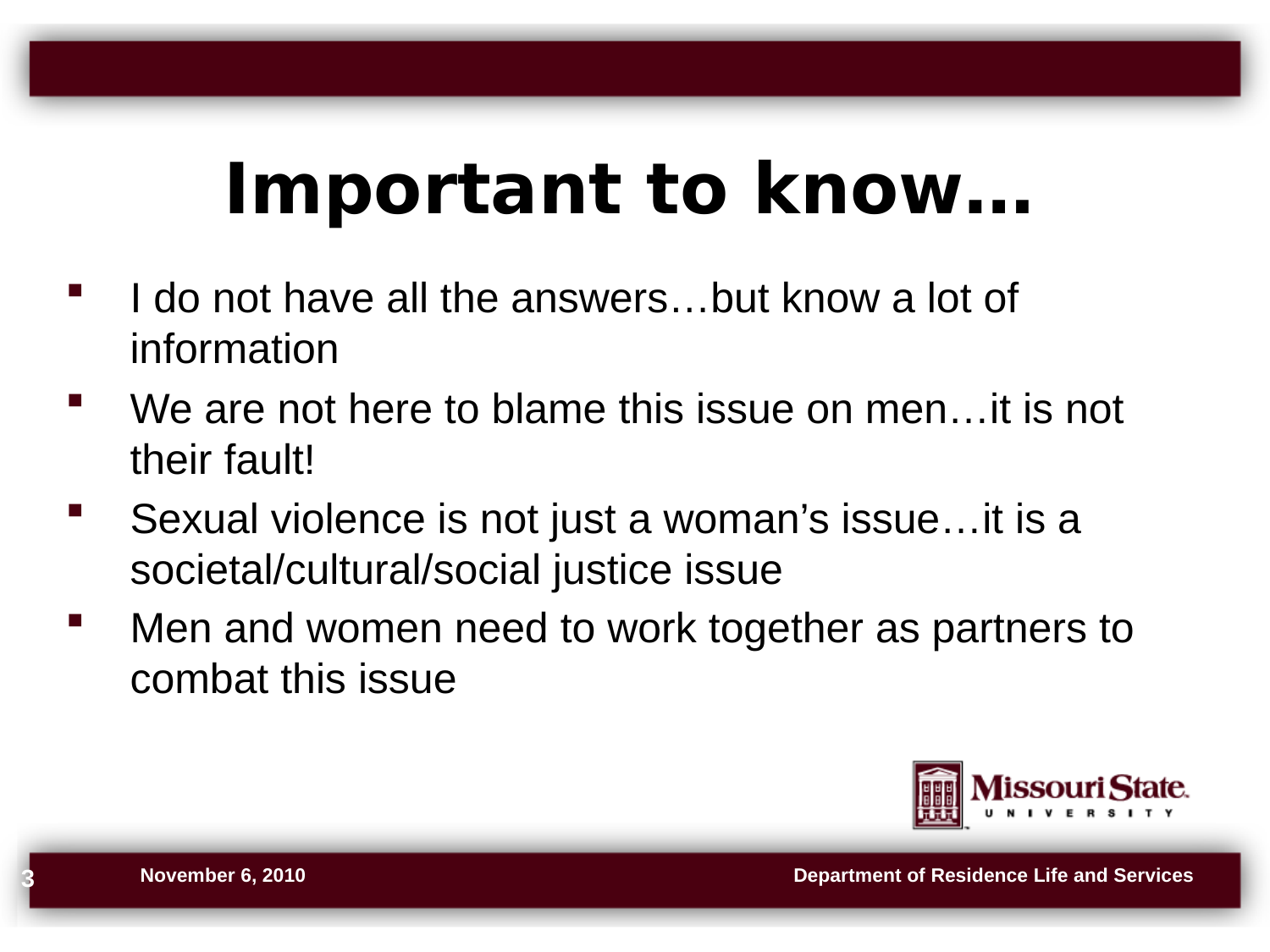

# Important to know…
I do not have all the answers…but know a lot of information
We are not here to blame this issue on men…it is not their fault!
Sexual violence is not just a woman’s issue…it is a societal/cultural/social justice issue
Men and women need to work together as partners to combat this issue